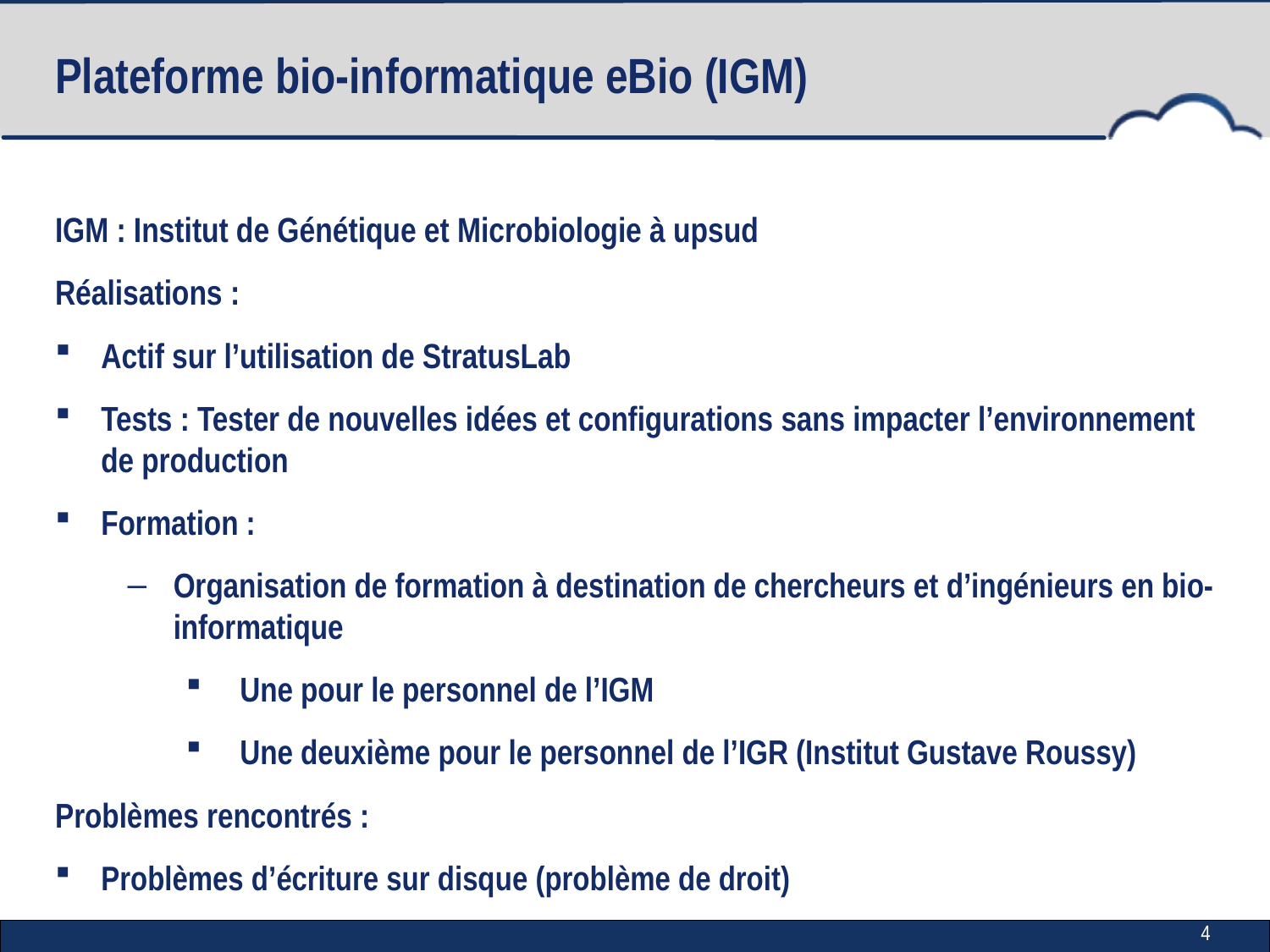

# Plateforme bio-informatique eBio (IGM)
IGM : Institut de Génétique et Microbiologie à upsud
Réalisations :
Actif sur l’utilisation de StratusLab
Tests : Tester de nouvelles idées et configurations sans impacter l’environnement de production
Formation :
Organisation de formation à destination de chercheurs et d’ingénieurs en bio-informatique
 Une pour le personnel de l’IGM
 Une deuxième pour le personnel de l’IGR (Institut Gustave Roussy)
Problèmes rencontrés :
Problèmes d’écriture sur disque (problème de droit)